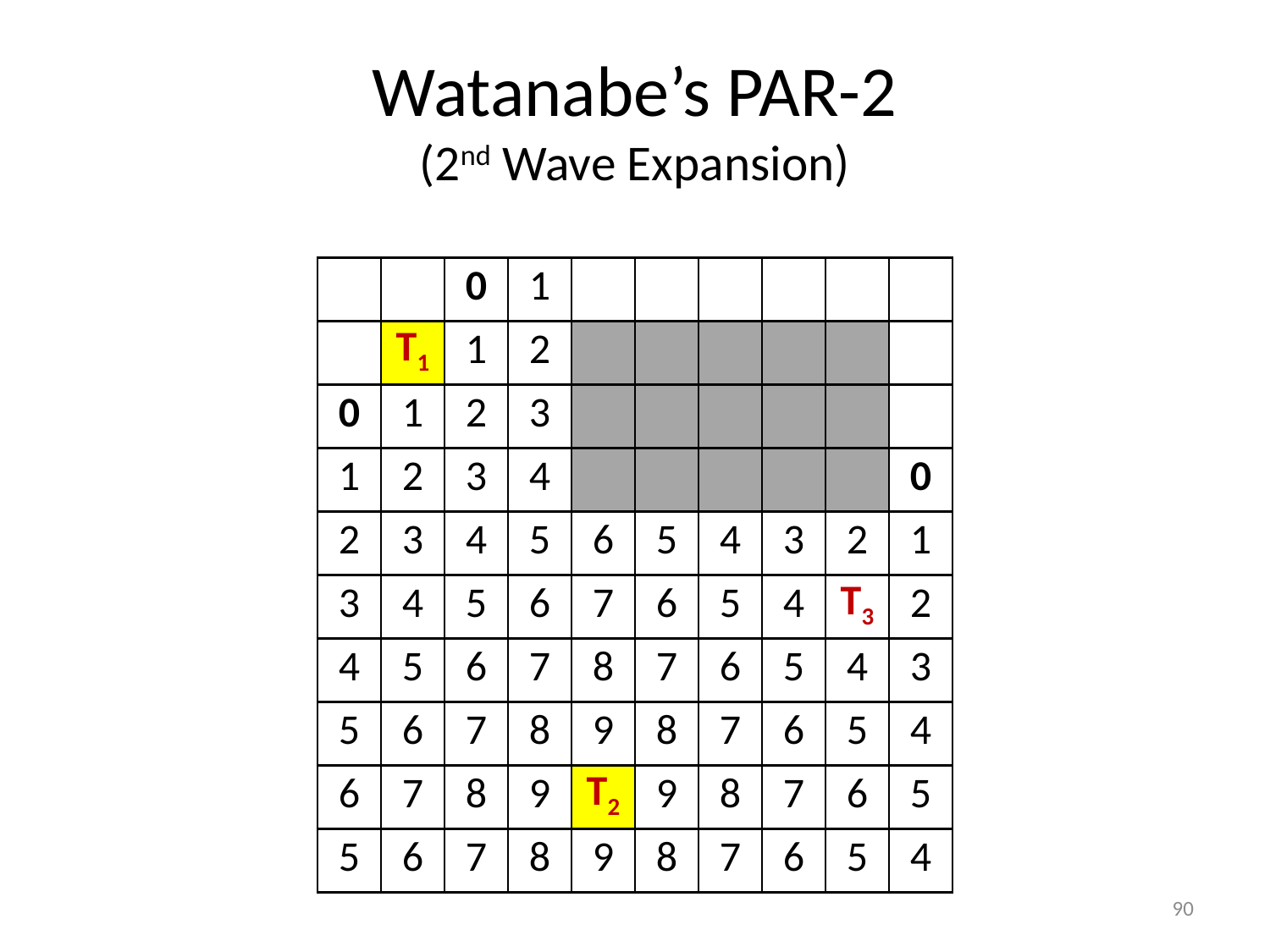

# Watanabe’s PAR-2 (2nd Wave Expansion)
|  |  | 0 | 1 |  |  |  |  |  |  |
| --- | --- | --- | --- | --- | --- | --- | --- | --- | --- |
|  | T1 | 1 | 2 |  |  |  |  |  |  |
| 0 | 1 | 2 | 3 |  |  |  |  |  |  |
| 1 | 2 | 3 | 4 |  |  |  |  |  | 0 |
| 2 | 3 | 4 | 5 | 6 | 5 | 4 | 3 | 2 | 1 |
| 3 | 4 | 5 | 6 | 7 | 6 | 5 | 4 | T3 | 2 |
| 4 | 5 | 6 | 7 | 8 | 7 | 6 | 5 | 4 | 3 |
| 5 | 6 | 7 | 8 | 9 | 8 | 7 | 6 | 5 | 4 |
| 6 | 7 | 8 | 9 | T2 | 9 | 8 | 7 | 6 | 5 |
| 5 | 6 | 7 | 8 | 9 | 8 | 7 | 6 | 5 | 4 |
90